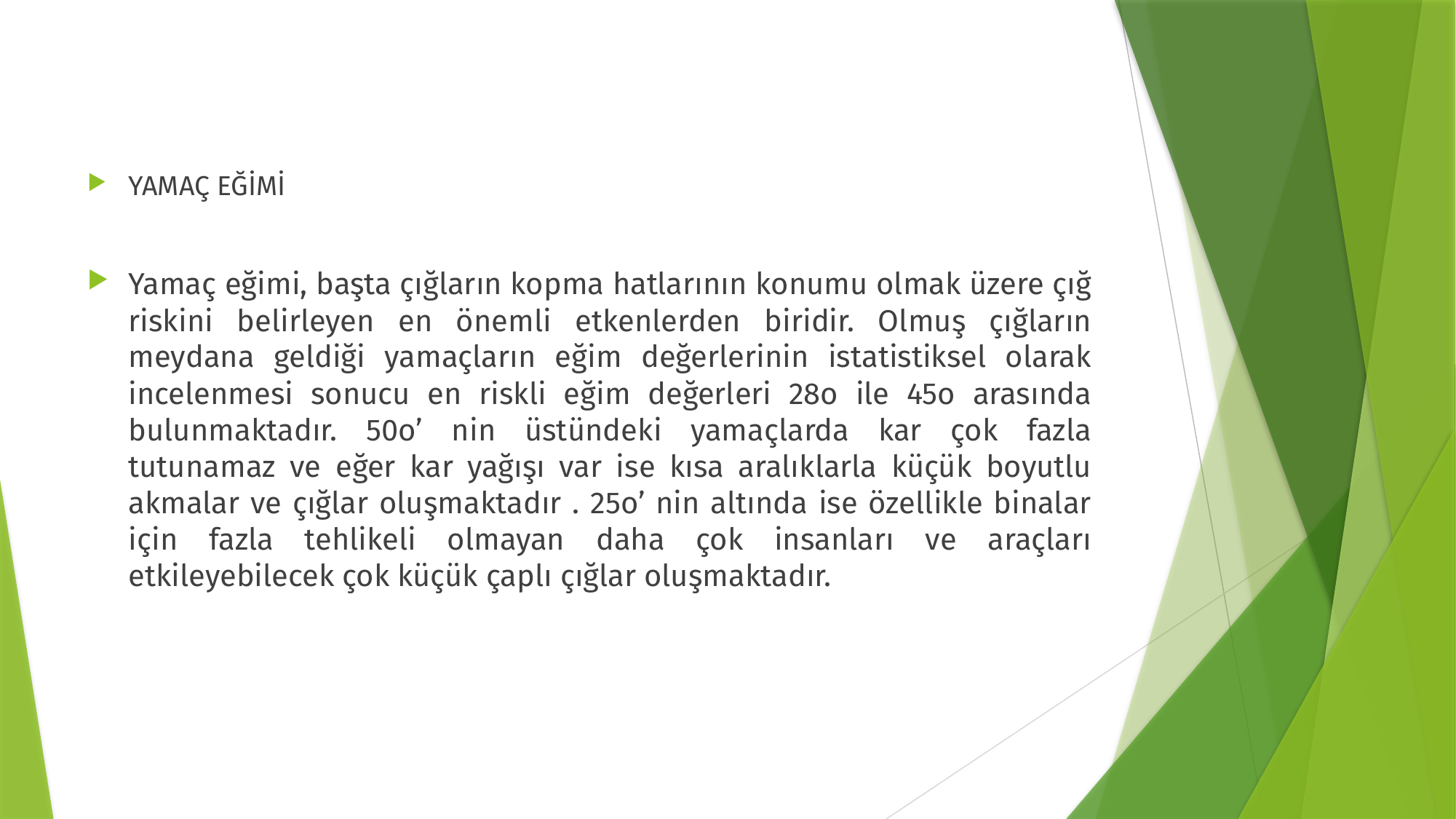

YAMAÇ EĞİMİ

Yamaç eğimi, başta çığların kopma hatlarının konumu olmak üzere çığ riskini belirleyen en önemli etkenlerden biridir. Olmuş çığların meydana geldiği yamaçların eğim değerlerinin istatistiksel olarak incelenmesi sonucu en riskli eğim değerleri 28o ile 45o arasında bulunmaktadır. 50o’ nin üstündeki yamaçlarda kar çok fazla tutunamaz ve eğer kar yağışı var ise kısa aralıklarla küçük boyutlu akmalar ve çığlar oluşmaktadır . 25o’ nin altında ise özellikle binalar için fazla tehlikeli olmayan daha çok insanları ve araçları etkileyebilecek çok küçük çaplı çığlar oluşmaktadır.